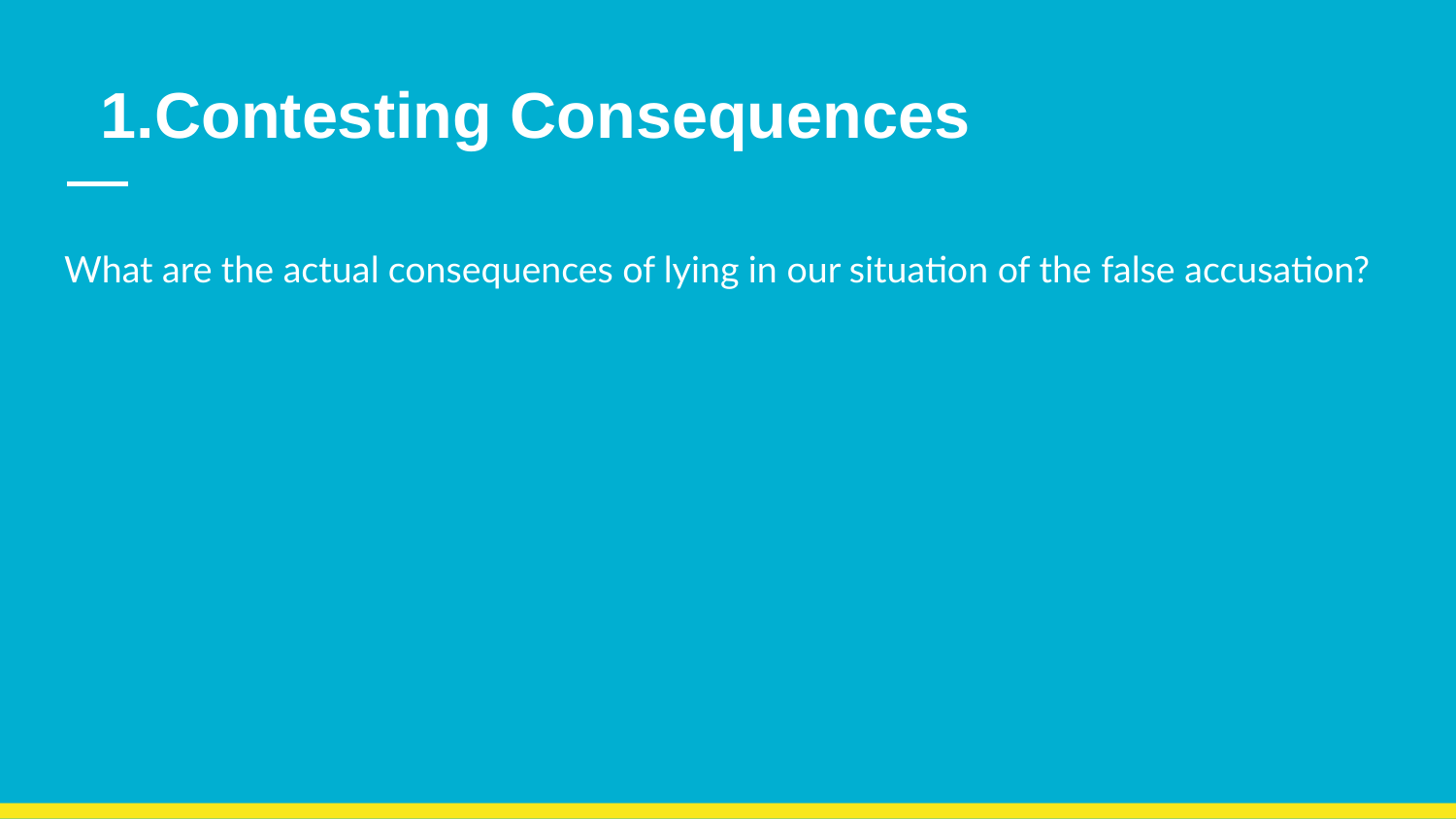

# Contesting Consequences
What are the actual consequences of lying in our situation of the false accusation?